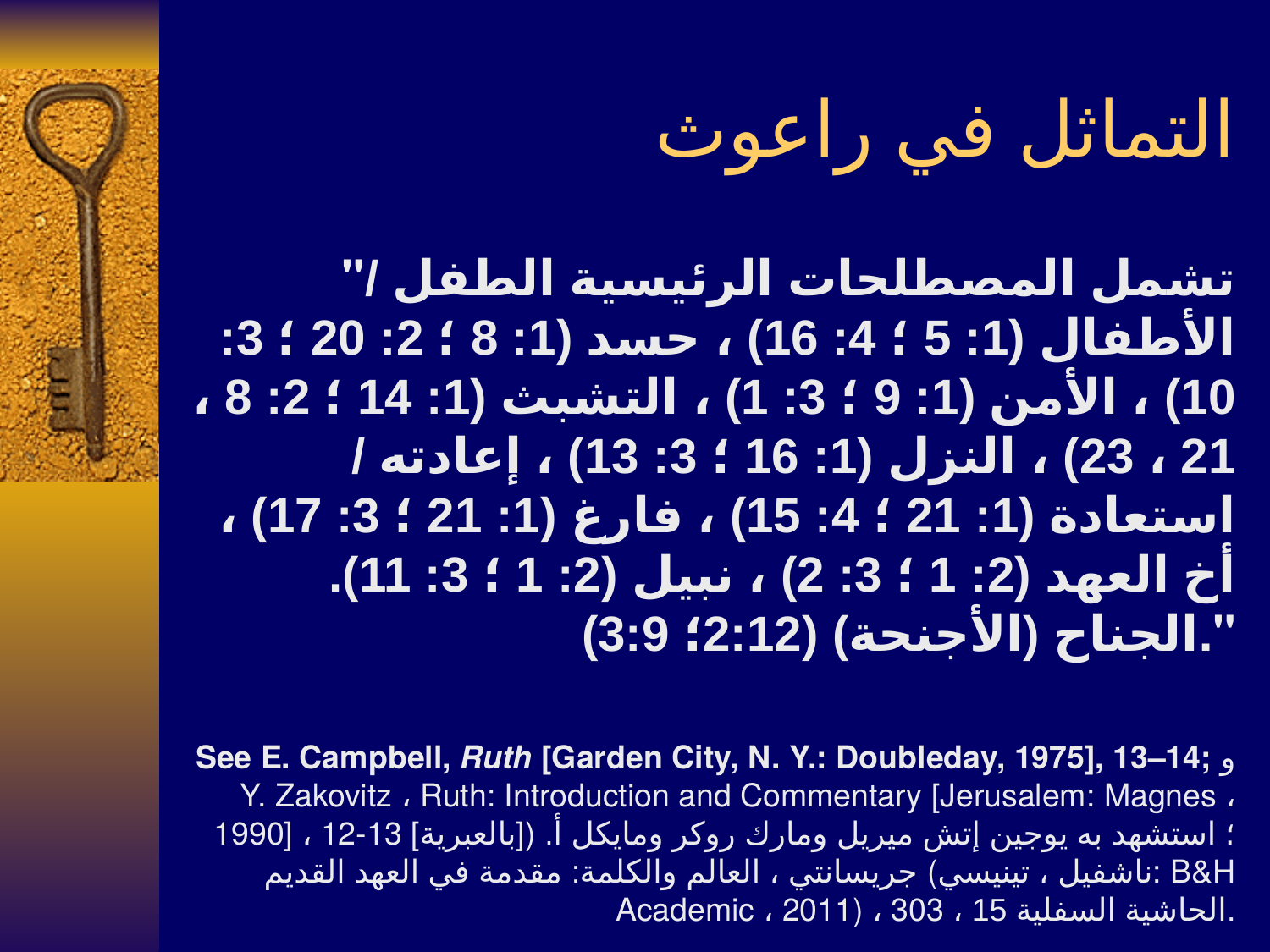

# التماثل في راعوث
"تشمل المصطلحات الرئيسية الطفل / الأطفال (1: 5 ؛ 4: 16) ، حسد (1: 8 ؛ 2: 20 ؛ 3: 10) ، الأمن (1: 9 ؛ 3: 1) ، التشبث (1: 14 ؛ 2: 8 ، 21 ، 23) ، النزل (1: 16 ؛ 3: 13) ، إعادته / استعادة (1: 21 ؛ 4: 15) ، فارغ (1: 21 ؛ 3: 17) ، أخ العهد (2: 1 ؛ 3: 2) ، نبيل (2: 1 ؛ 3: 11). الجناح (الأجنحة) (2:12؛ 3:9)."
See E. Campbell, Ruth [Garden City, N. Y.: Doubleday, 1975], 13–14; و Y. Zakovitz ، Ruth: Introduction and Commentary [Jerusalem: Magnes ، 1990] ، 12-13 [بالعبرية]) ؛ استشهد به يوجين إتش ميريل ومارك روكر ومايكل أ. جريسانتي ، العالم والكلمة: مقدمة في العهد القديم (ناشفيل ، تينيسي: B&H Academic ، 2011) ، 303 ، الحاشية السفلية 15.